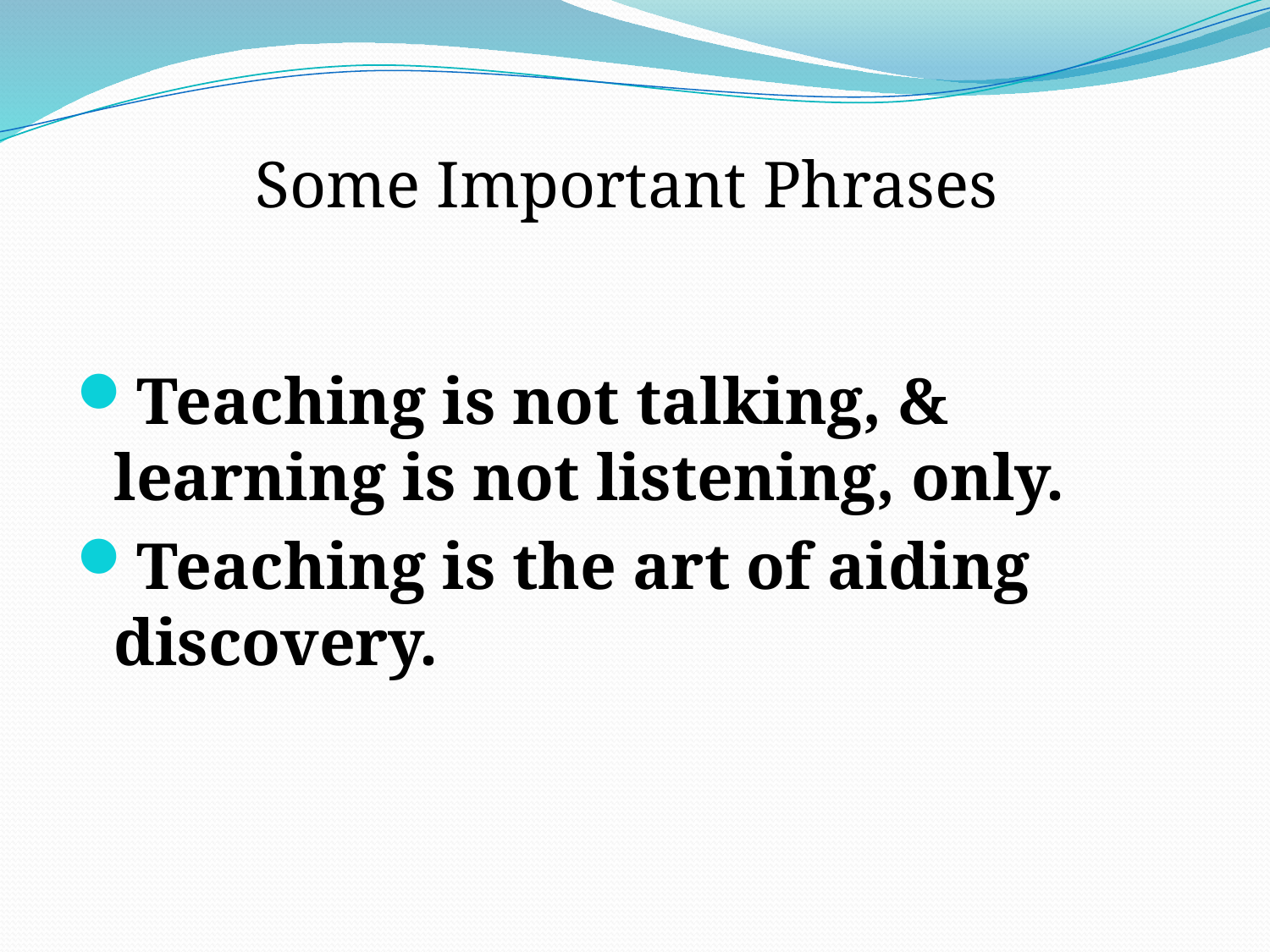

#
Some Important Phrases

Teaching is not talking, & learning is not listening, only.
Teaching is the art of aiding discovery.